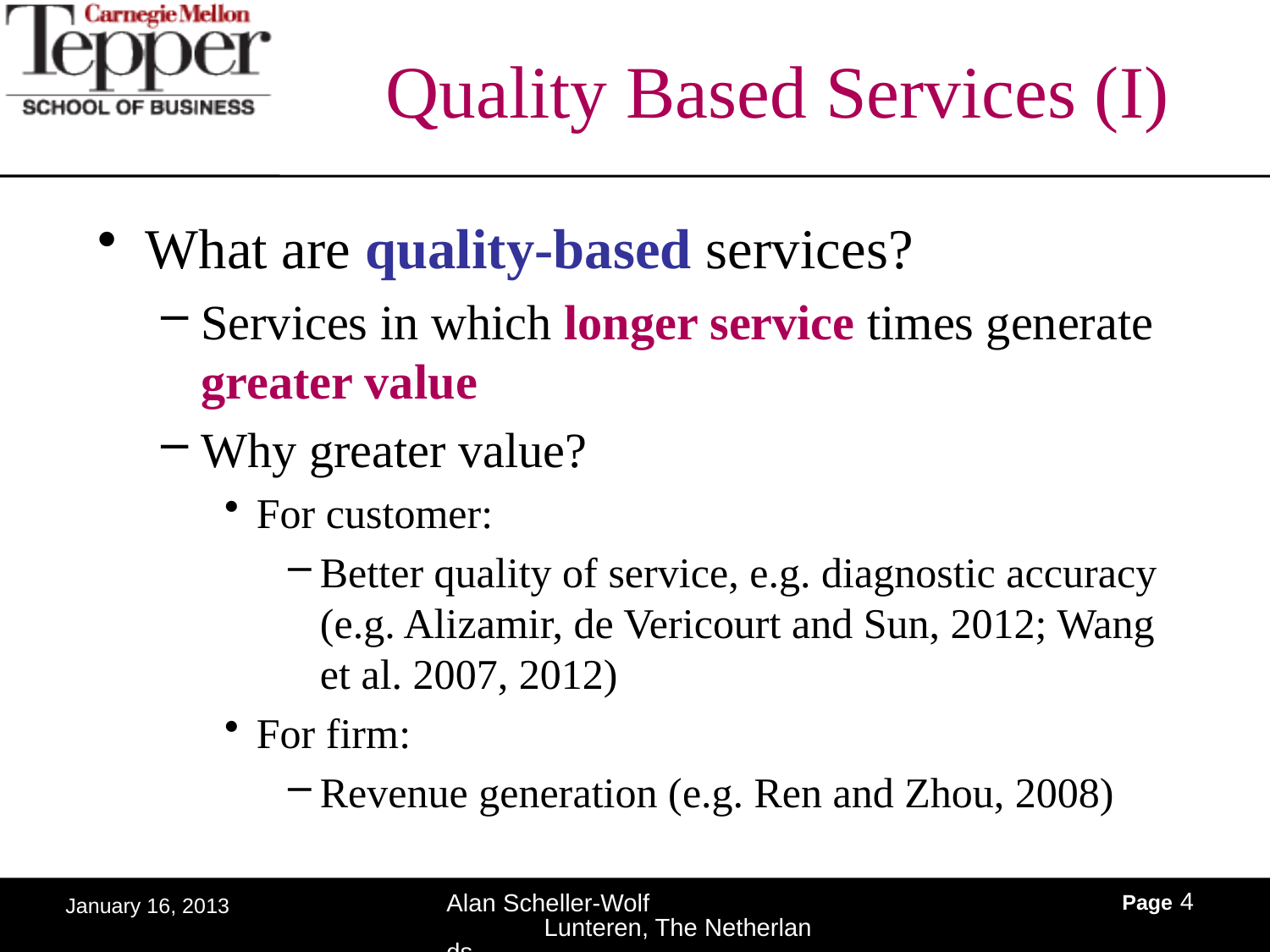

# Quality Based Services (I)
What are quality-based services?
Services in which longer service times generate greater value
Why greater value?
For customer:
Better quality of service, e.g. diagnostic accuracy (e.g. Alizamir, de Vericourt and Sun, 2012; Wang et al. 2007, 2012)
For firm:
Revenue generation (e.g. Ren and Zhou, 2008)

Page 4
Alan Scheller-Wolf                                      Lunteren, The Netherlands
January 16, 2013